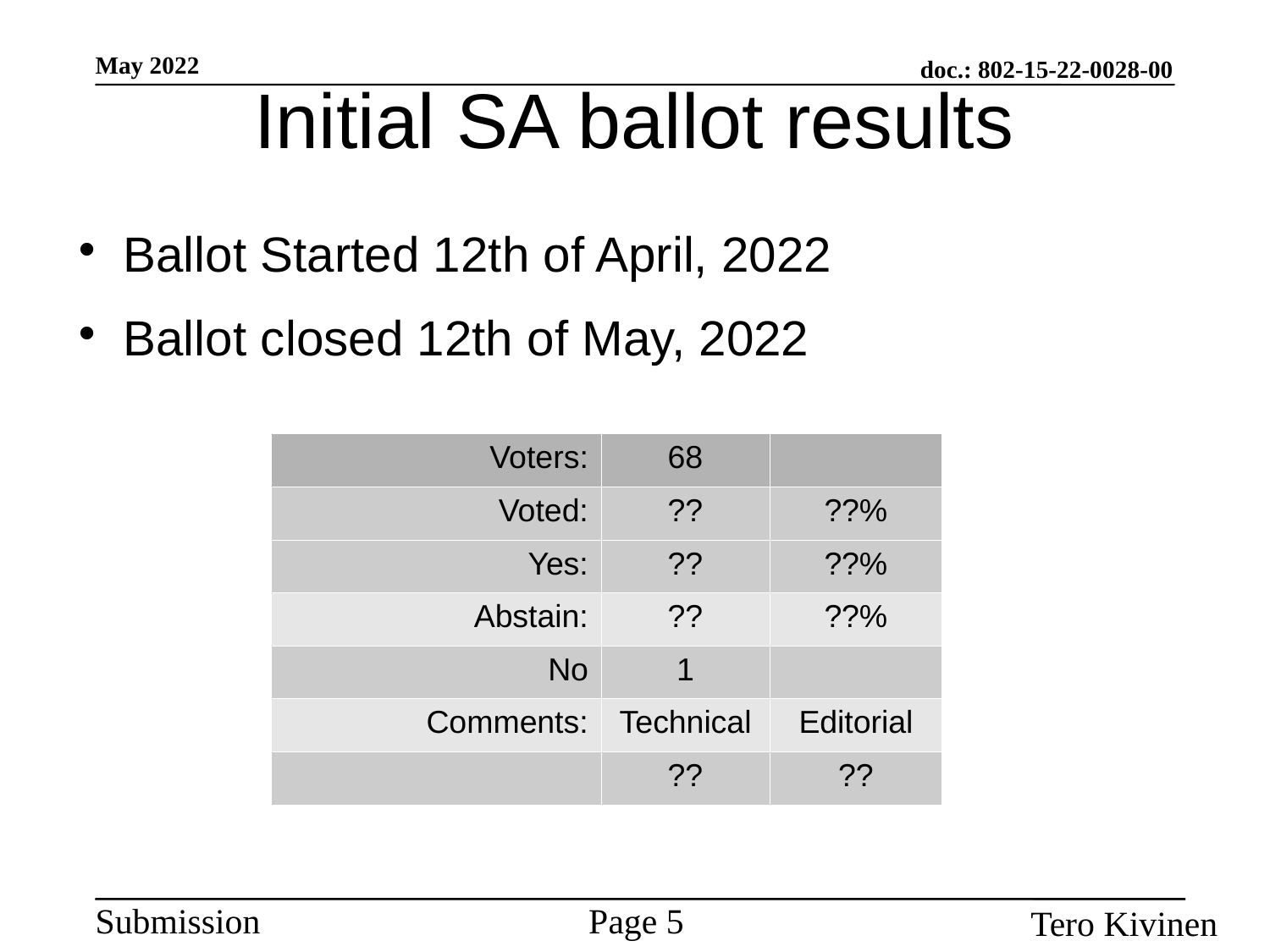

Initial SA ballot results
Ballot Started 12th of April, 2022
Ballot closed 12th of May, 2022

| Voters: | 68 |  |
| --- | --- | --- |
| Voted: | ?? | ??% |
| Yes: | ?? | ??% |
| Abstain: | ?? | ??% |
| No | 1 |  |
| Comments: | Technical | Editorial |
|  | ?? | ?? |